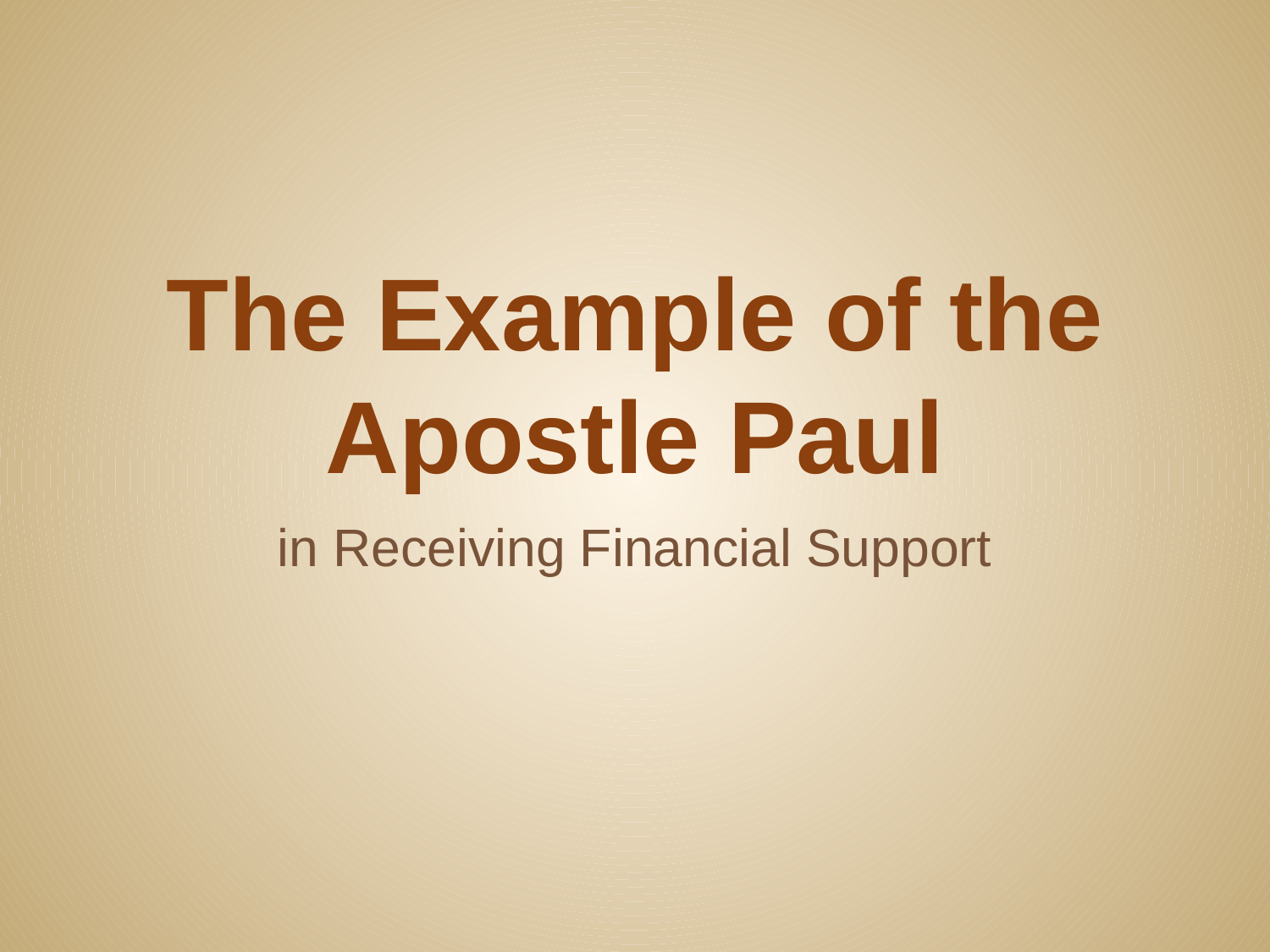

# The Example of the Apostle Paul
in Receiving Financial Support